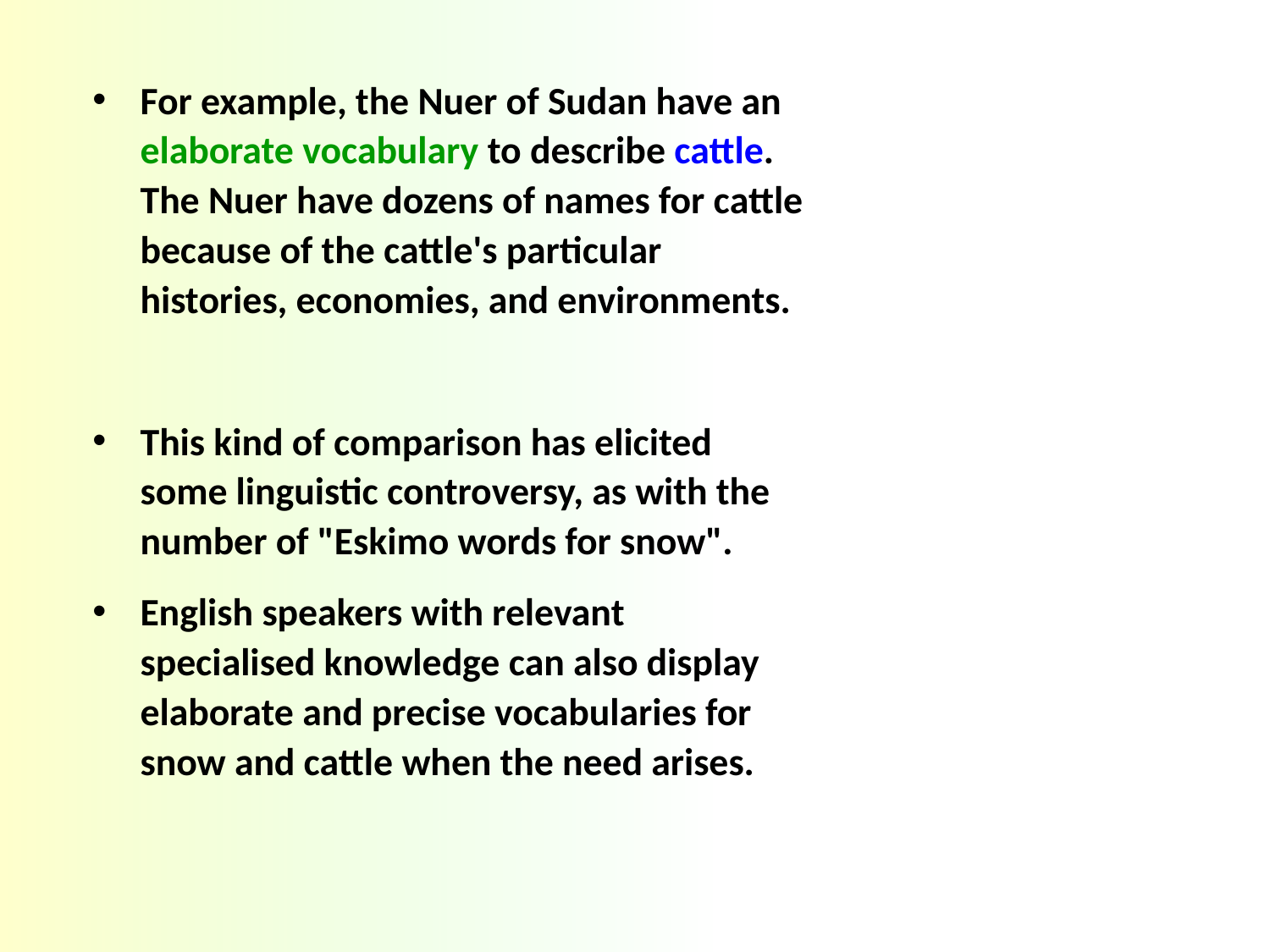

For example, the Nuer of Sudan have an elaborate vocabulary to describe cattle. The Nuer have dozens of names for cattle because of the cattle's particular histories, economies, and environments.

This kind of comparison has elicited some linguistic controversy, as with the number of "Eskimo words for snow".
English speakers with relevant specialised knowledge can also display elaborate and precise vocabularies for snow and cattle when the need arises.